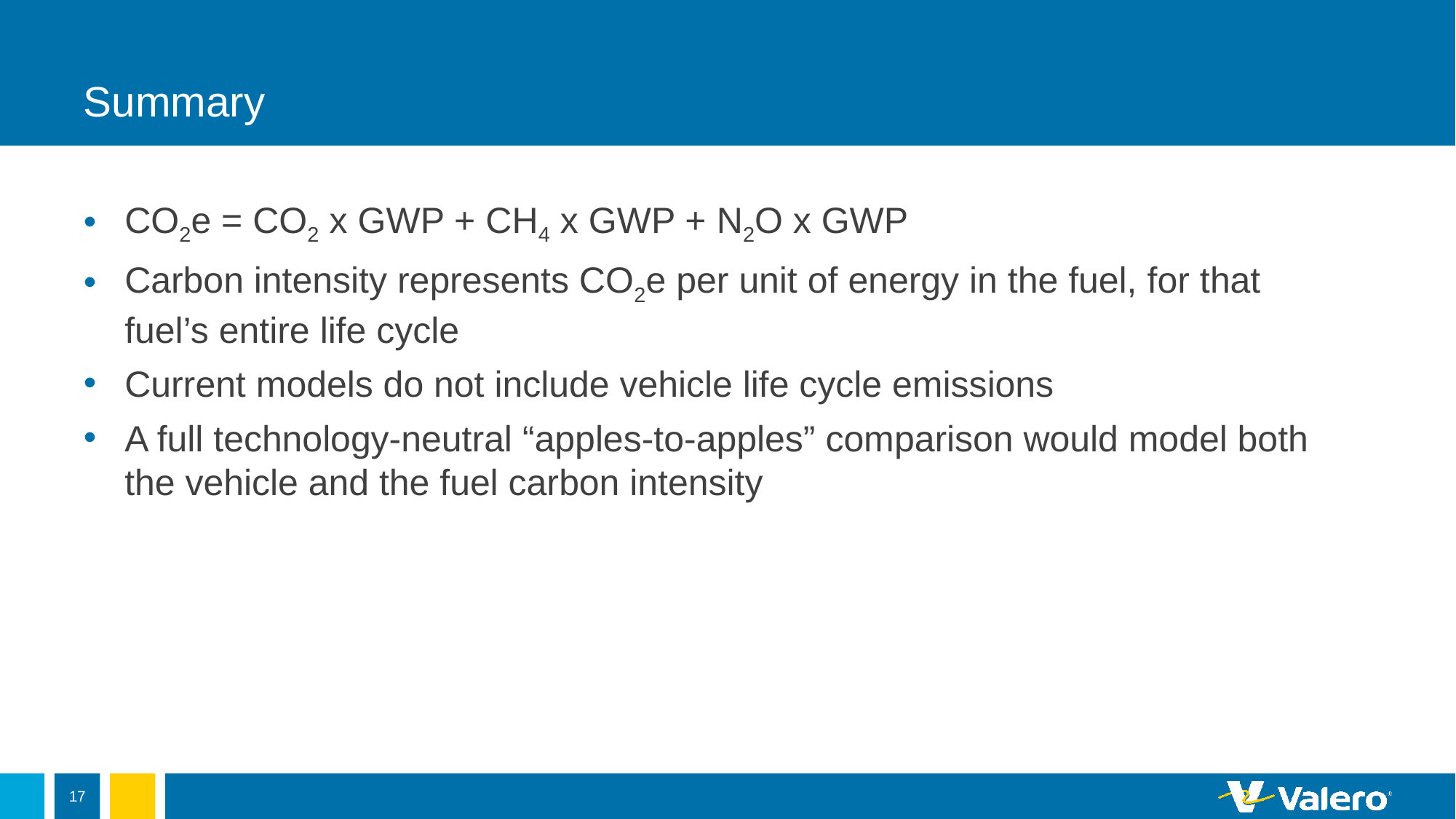

# Summary
CO2e = CO2 x GWP + CH4 x GWP + N2O x GWP
Carbon intensity represents CO2e per unit of energy in the fuel, for that fuel’s entire life cycle
Current models do not include vehicle life cycle emissions
A full technology-neutral “apples-to-apples” comparison would model both the vehicle and the fuel carbon intensity